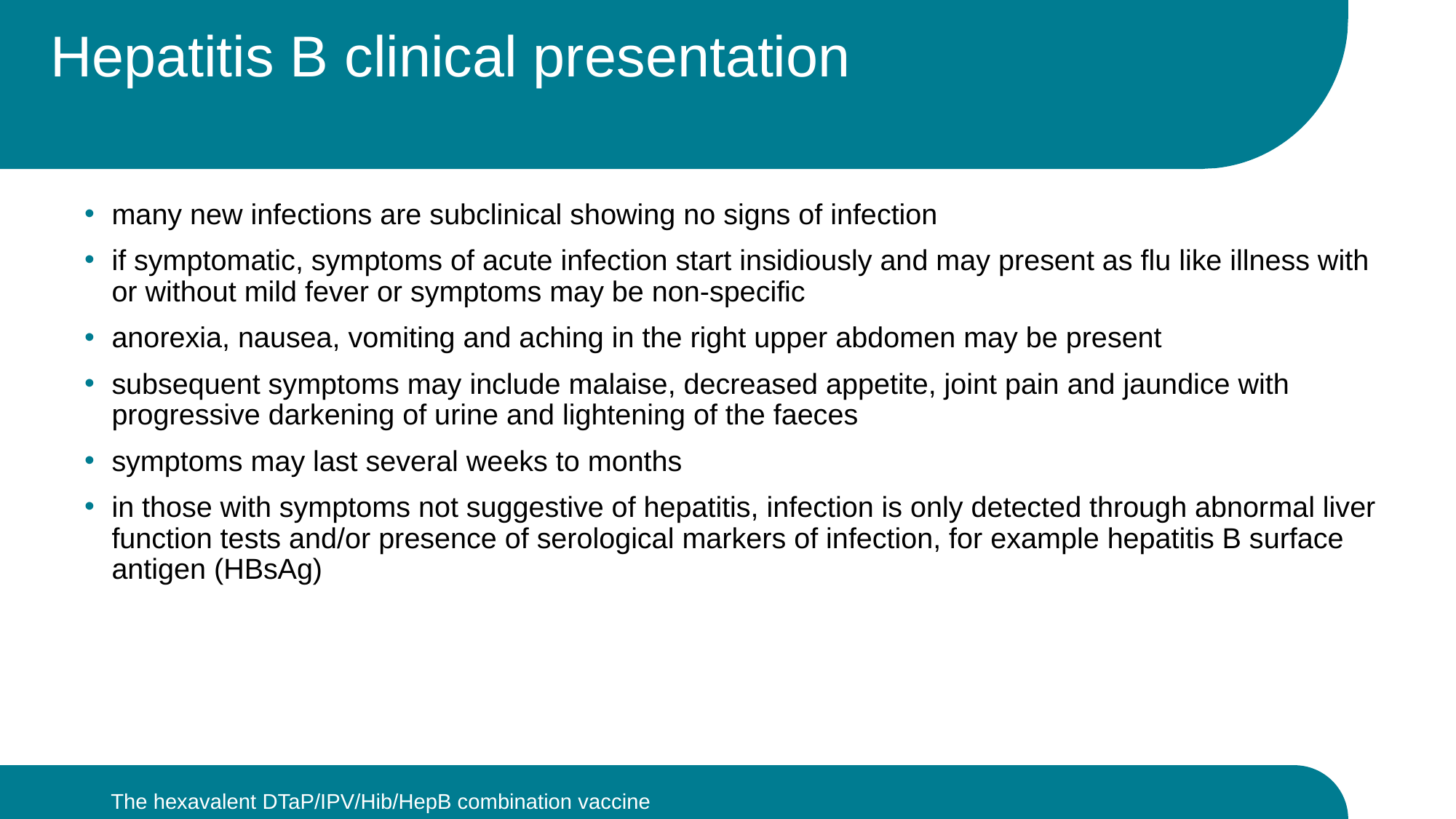

# Hepatitis B clinical presentation
many new infections are subclinical showing no signs of infection
if symptomatic, symptoms of acute infection start insidiously and may present as flu like illness with or without mild fever or symptoms may be non-specific
anorexia, nausea, vomiting and aching in the right upper abdomen may be present
subsequent symptoms may include malaise, decreased appetite, joint pain and jaundice with progressive darkening of urine and lightening of the faeces
symptoms may last several weeks to months
in those with symptoms not suggestive of hepatitis, infection is only detected through abnormal liver function tests and/or presence of serological markers of infection, for example hepatitis B surface antigen (HBsAg)

The hexavalent DTaP/IPV/Hib/HepB combination vaccine